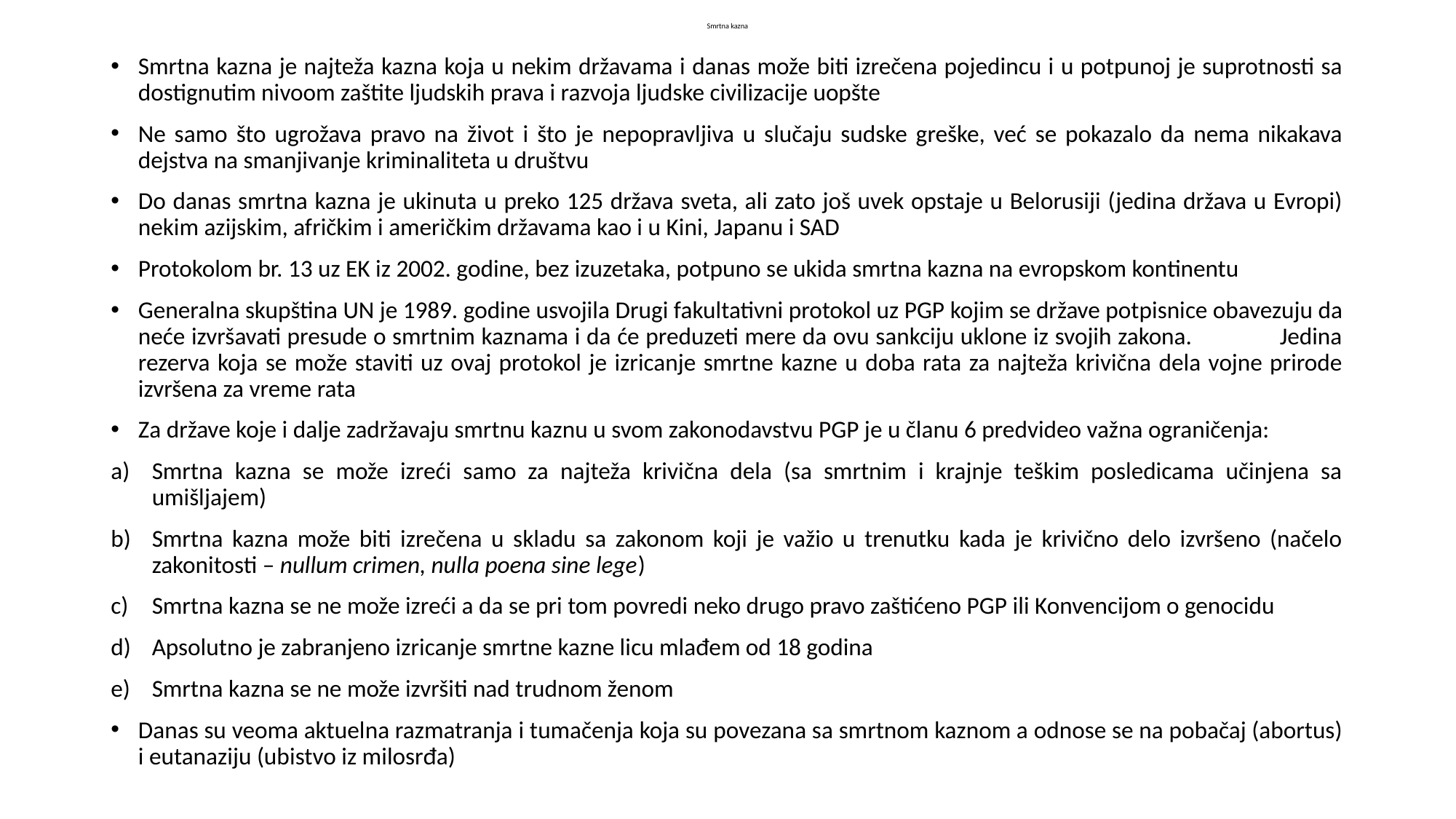

# Smrtna kazna
Smrtna kazna je najteža kazna koja u nekim državama i danas može biti izrečena pojedincu i u potpunoj je suprotnosti sa dostignutim nivoom zaštite ljudskih prava i razvoja ljudske civilizacije uopšte
Ne samo što ugrožava pravo na život i što je nepopravljiva u slučaju sudske greške, već se pokazalo da nema nikakava dejstva na smanjivanje kriminaliteta u društvu
Do danas smrtna kazna je ukinuta u preko 125 država sveta, ali zato još uvek opstaje u Belorusiji (jedina država u Evropi) nekim azijskim, afričkim i američkim državama kao i u Kini, Japanu i SAD
Protokolom br. 13 uz EK iz 2002. godine, bez izuzetaka, potpuno se ukida smrtna kazna na evropskom kontinentu
Generalna skupština UN je 1989. godine usvojila Drugi fakultativni protokol uz PGP kojim se države potpisnice obavezuju da neće izvršavati presude o smrtnim kaznama i da će preduzeti mere da ovu sankciju uklone iz svojih zakona.              Jedina rezerva koja se može staviti uz ovaj protokol je izricanje smrtne kazne u doba rata za najteža krivična dela vojne prirode izvršena za vreme rata
Za države koje i dalje zadržavaju smrtnu kaznu u svom zakonodavstvu PGP je u članu 6 predvideo važna ograničenja:
Smrtna kazna se može izreći samo za najteža krivična dela (sa smrtnim i krajnje teškim posledicama učinjena sa umišljajem)
Smrtna kazna može biti izrečena u skladu sa zakonom koji je važio u trenutku kada je krivično delo izvršeno (načelo zakonitosti – nullum crimen, nulla poena sine lege)
Smrtna kazna se ne može izreći a da se pri tom povredi neko drugo pravo zaštićeno PGP ili Konvencijom o genocidu
Apsolutno je zabranjeno izricanje smrtne kazne licu mlađem od 18 godina
Smrtna kazna se ne može izvršiti nad trudnom ženom
Danas su veoma aktuelna razmatranja i tumačenja koja su povezana sa smrtnom kaznom a odnose se na pobačaj (abortus) i eutanaziju (ubistvo iz milosrđa)